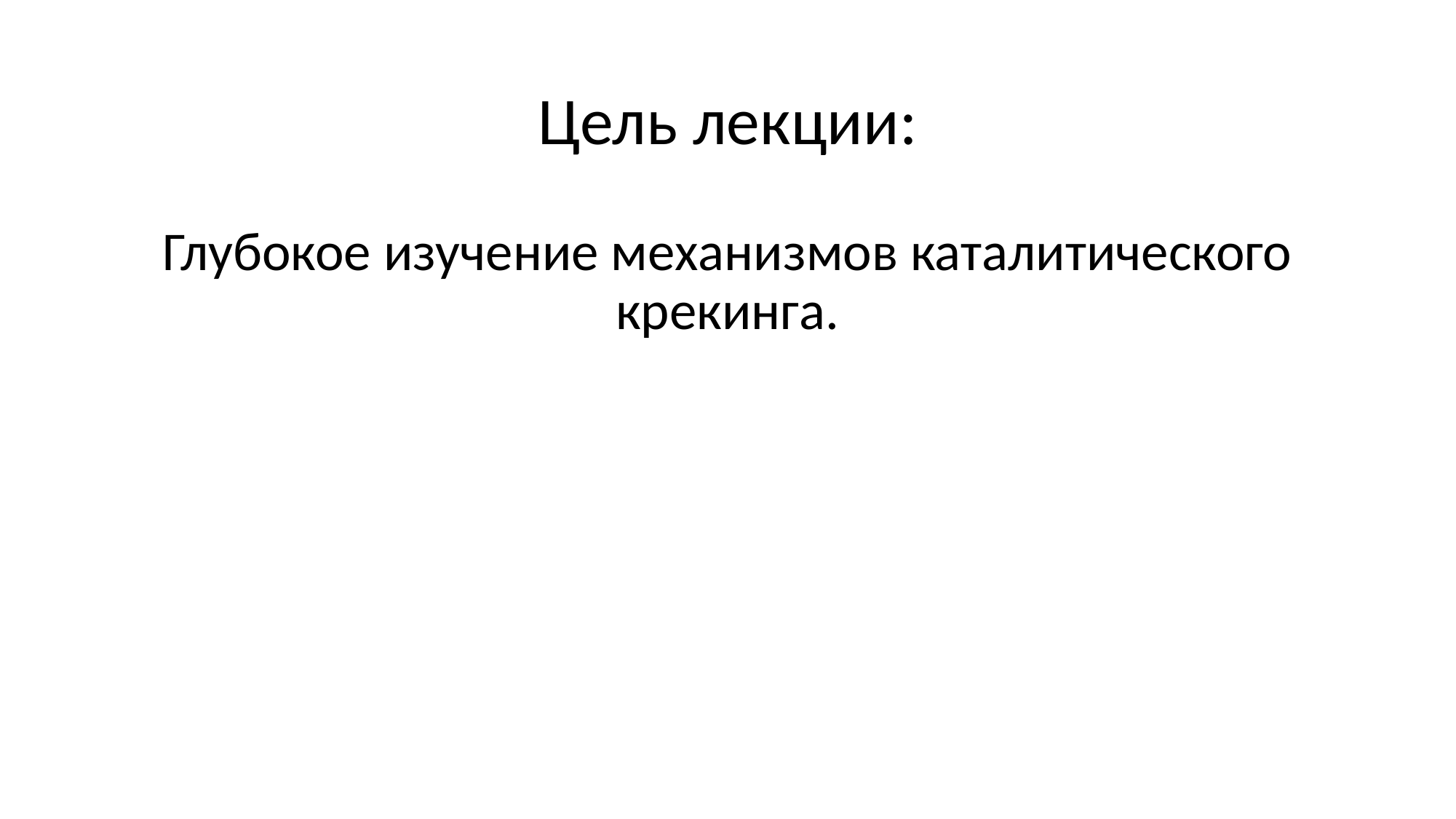

# Цель лекции:
Глубокое изучение механизмов каталитического крекинга.